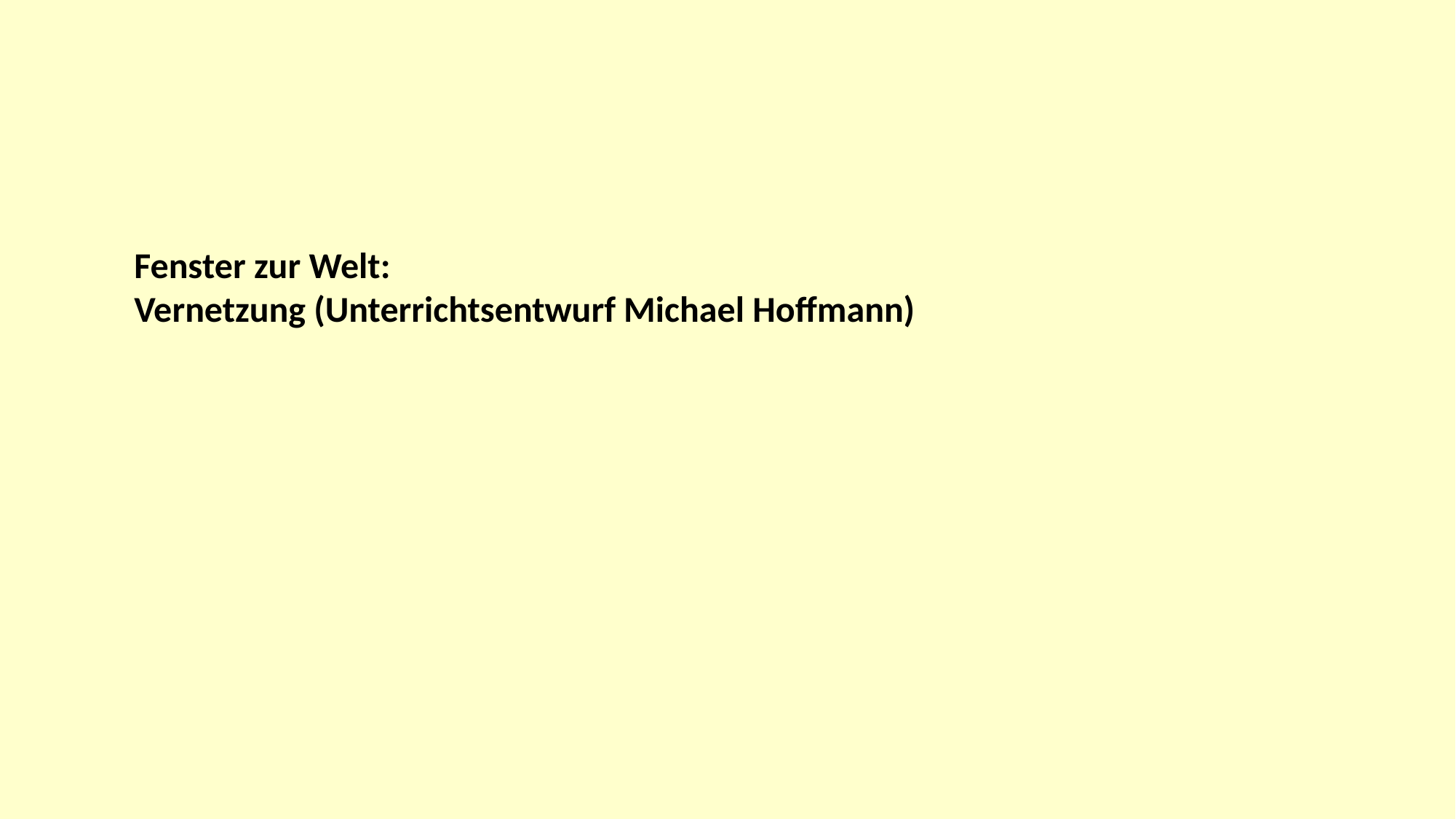

Fenster zur Welt:
Vernetzung (Unterrichtsentwurf Michael Hoffmann)